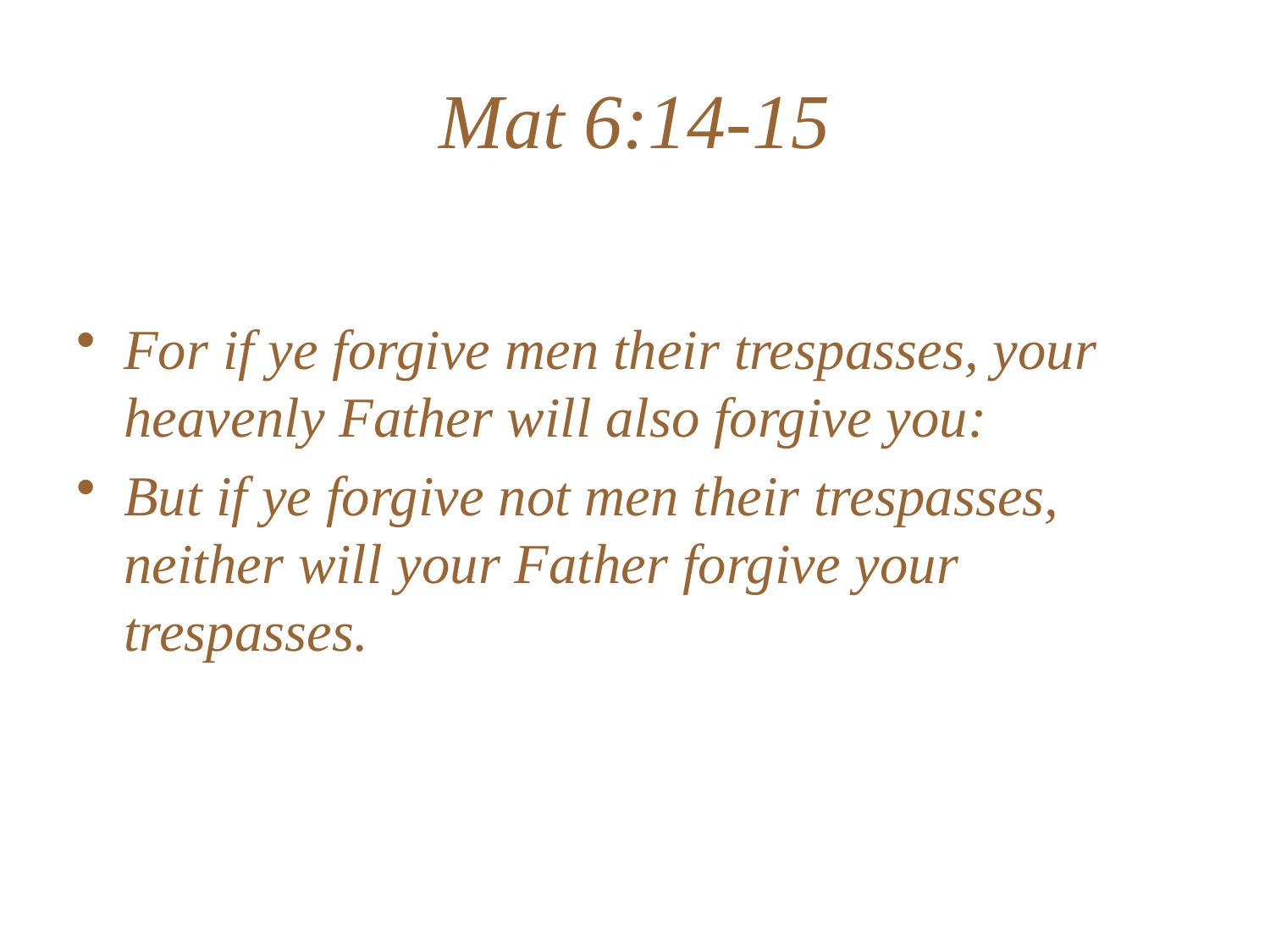

# Mat 6:14-15
For if ye forgive men their trespasses, your heavenly Father will also forgive you:
But if ye forgive not men their trespasses, neither will your Father forgive your trespasses.